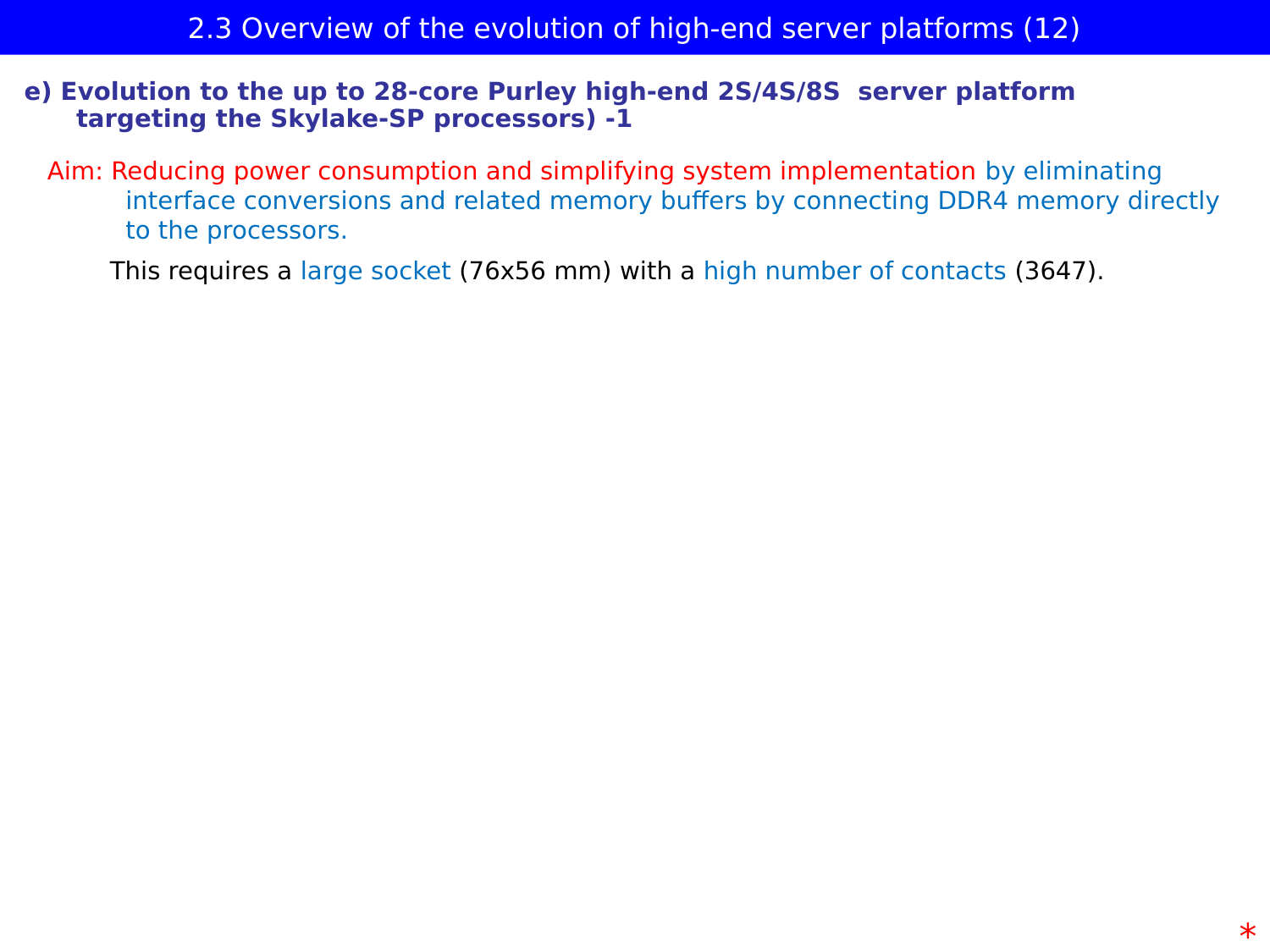

# 2.3 Overview of the evolution of high-end server platforms (12)
e) Evolution to the up to 28-core Purley high-end 2S/4S/8S  server platform
      targeting the Skylake-SP processors) -1
Aim: Reducing power consumption and simplifying system implementation by eliminating
          interface conversions and related memory buffers by connecting DDR4 memory directly
          to the processors.
        This requires a large socket (76x56 mm) with a high number of contacts (3647).
*